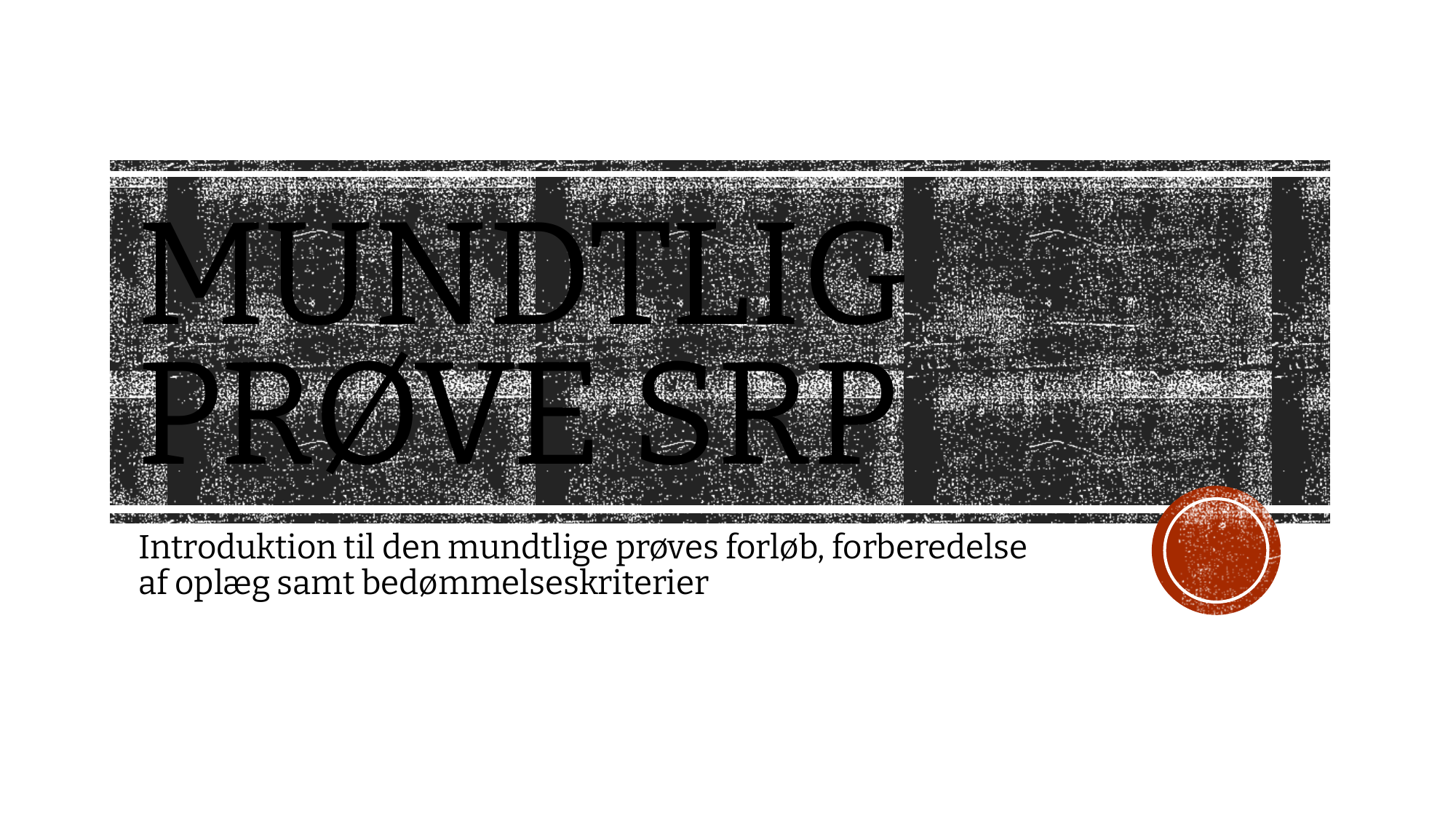

# Mundtlig prøve SRp
Introduktion til den mundtlige prøves forløb, forberedelse af oplæg samt bedømmelseskriterier